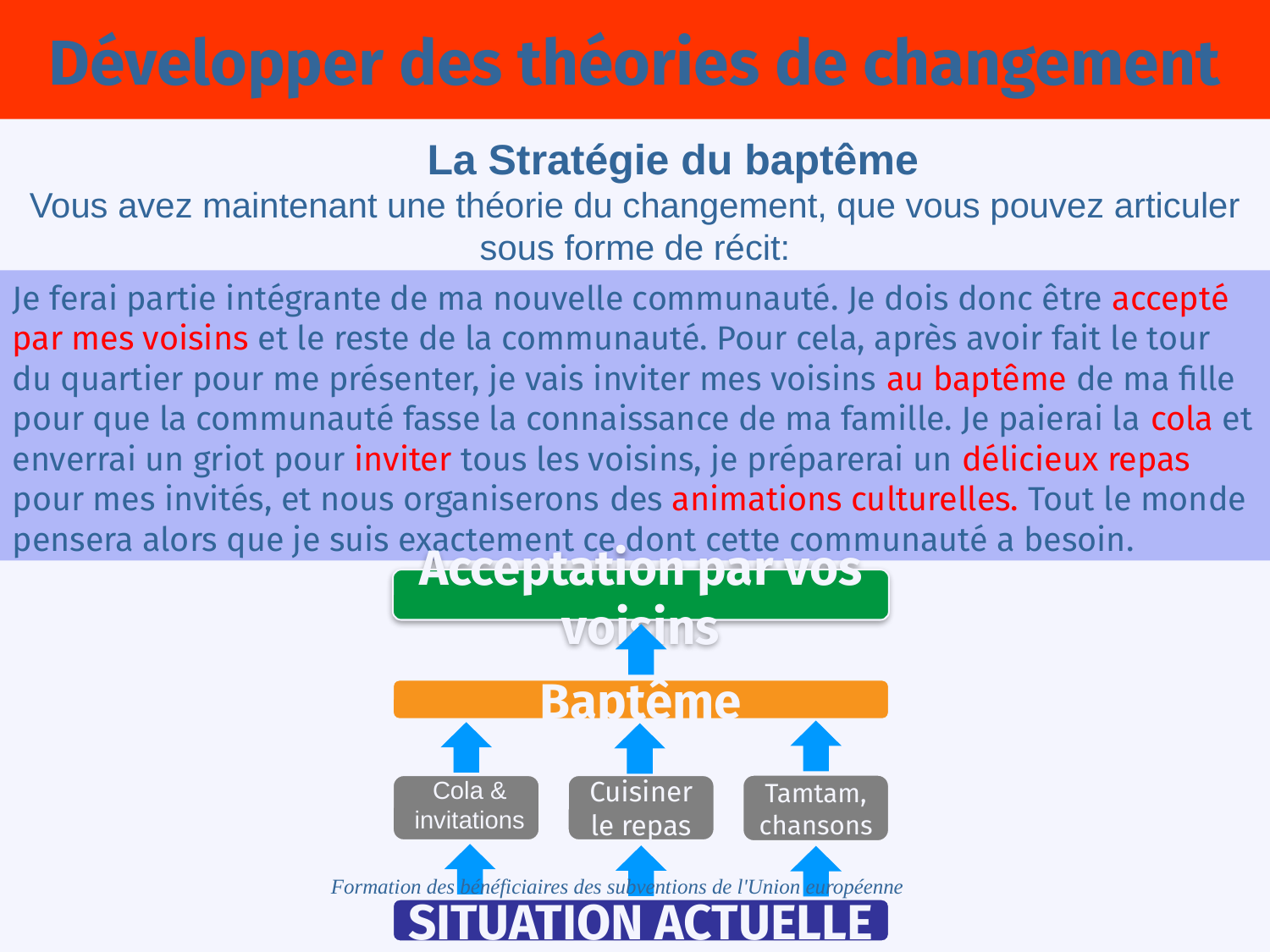

Développer des théories de changement
La Stratégie du baptême
Vous avez maintenant une théorie du changement, que vous pouvez articuler sous forme de récit:
Je ferai partie intégrante de ma nouvelle communauté. Je dois donc être accepté par mes voisins et le reste de la communauté. Pour cela, après avoir fait le tour du quartier pour me présenter, je vais inviter mes voisins au baptême de ma fille pour que la communauté fasse la connaissance de ma famille. Je paierai la cola et enverrai un griot pour inviter tous les voisins, je préparerai un délicieux repas pour mes invités, et nous organiserons des animations culturelles. Tout le monde pensera alors que je suis exactement ce dont cette communauté a besoin.
Acceptation par vos voisins
Baptême
Tamtam, chansons

Cuisiner le repas
SITUATION ACTUELLE

Cola & invitations

Formation des bénéficiaires des subventions de l'Union européenne